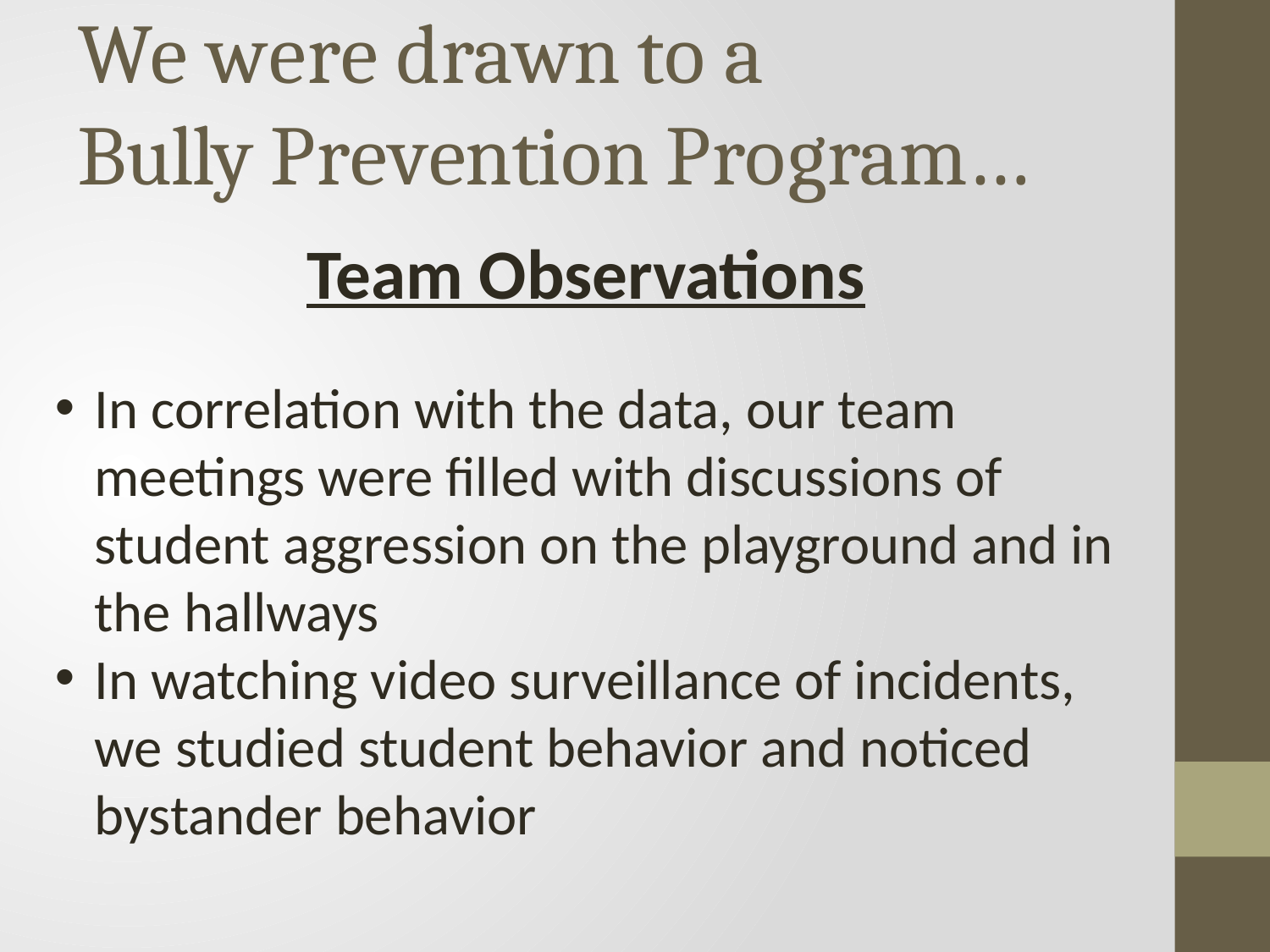

# We were drawn to a Bully Prevention Program…
Team Observations
In correlation with the data, our team meetings were filled with discussions of student aggression on the playground and in the hallways
In watching video surveillance of incidents, we studied student behavior and noticed bystander behavior